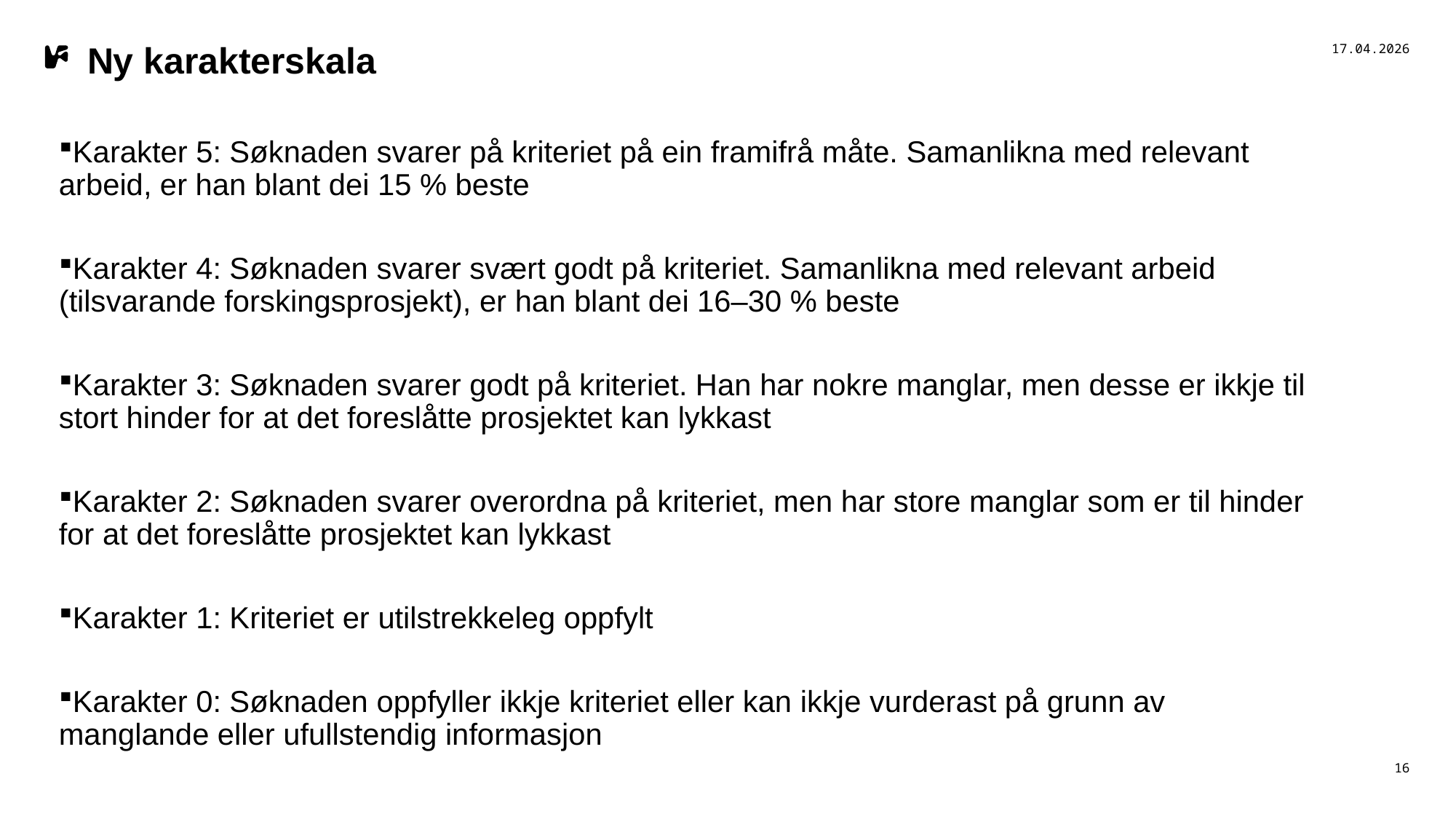

# Ny karakterskala
17.04.2026

Karakter 5: Søknaden svarer på kriteriet på ein framifrå måte. Samanlikna med relevant arbeid, er han blant dei 15 % beste

Karakter 4: Søknaden svarer svært godt på kriteriet. Samanlikna med relevant arbeid (tilsvarande forskingsprosjekt), er han blant dei 16–30 % beste

Karakter 3: Søknaden svarer godt på kriteriet. Han har nokre manglar, men desse er ikkje til stort hinder for at det foreslåtte prosjektet kan lykkast

Karakter 2: Søknaden svarer overordna på kriteriet, men har store manglar som er til hinder for at det foreslåtte prosjektet kan lykkast

Karakter 1: Kriteriet er utilstrekkeleg oppfylt

Karakter 0: Søknaden oppfyller ikkje kriteriet eller kan ikkje vurderast på grunn av manglande eller ufullstendig informasjon
16